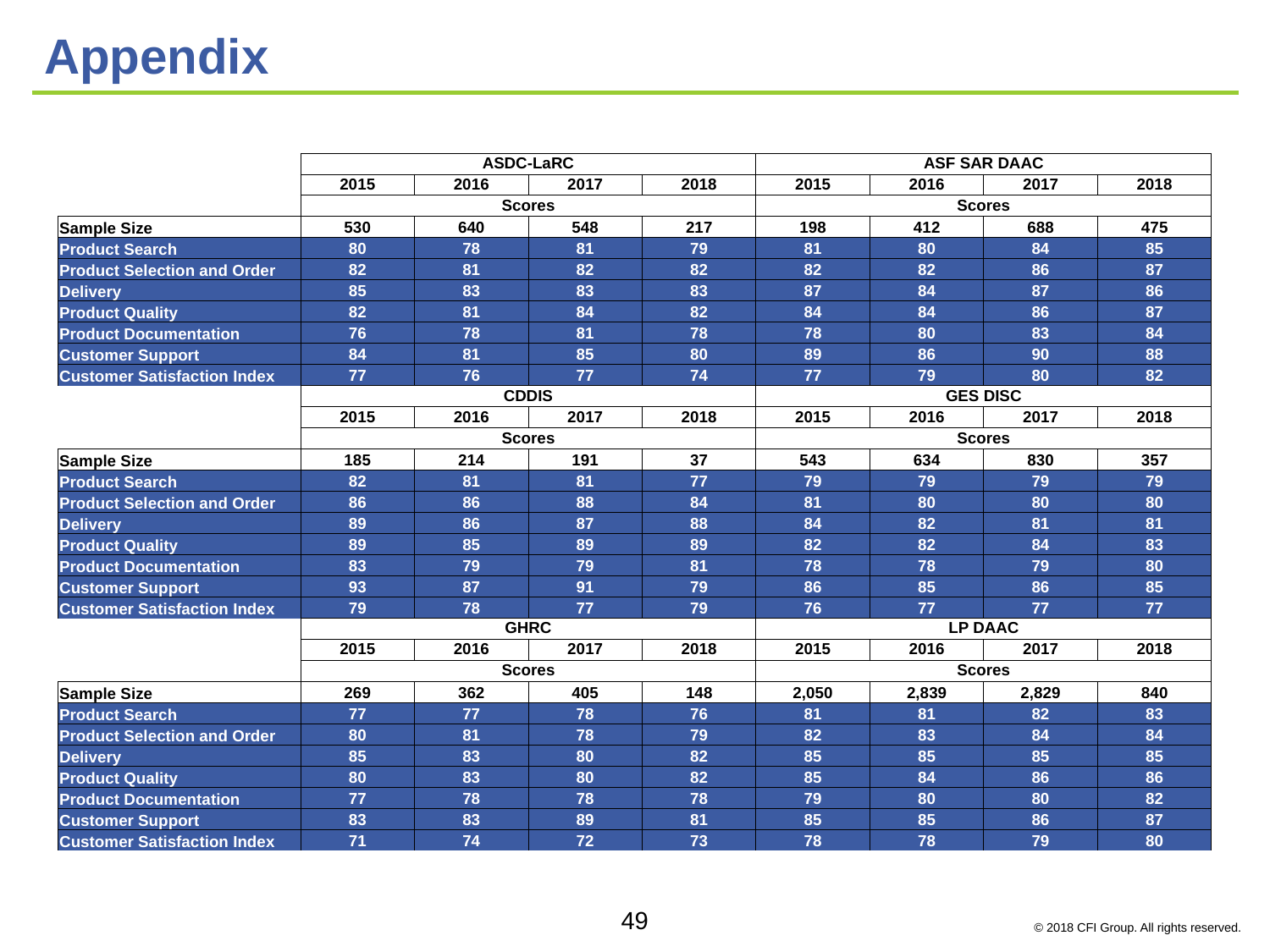

# Appendix
|  | ASDC-LaRC |  |  |  | ASF SAR DAAC |  |  |  |
| --- | --- | --- | --- | --- | --- | --- | --- | --- |
|  | 2015 | 2016 | 2017 | 2018 | 2015 | 2016 | 2017 | 2018 |
|  | Scores |  |  |  | Scores |  |  |  |
| Sample Size | 530 | 640 | 548 | 217 | 198 | 412 | 688 | 475 |
| Product Search | 80 | 78 | 81 | 79 | 81 | 80 | 84 | 85 |
| Product Selection and Order | 82 | 81 | 82 | 82 | 82 | 82 | 86 | 87 |
| Delivery | 85 | 83 | 83 | 83 | 87 | 84 | 87 | 86 |
| Product Quality | 82 | 81 | 84 | 82 | 84 | 84 | 86 | 87 |
| Product Documentation | 76 | 78 | 81 | 78 | 78 | 80 | 83 | 84 |
| Customer Support | 84 | 81 | 85 | 80 | 89 | 86 | 90 | 88 |
| Customer Satisfaction Index | 77 | 76 | 77 | 74 | 77 | 79 | 80 | 82 |
|  | CDDIS |  |  |  | GES DISC |  |  |  |
|  | 2015 | 2016 | 2017 | 2018 | 2015 | 2016 | 2017 | 2018 |
|  | Scores |  |  |  | Scores |  |  |  |
| Sample Size | 185 | 214 | 191 | 37 | 543 | 634 | 830 | 357 |
| Product Search | 82 | 81 | 81 | 77 | 79 | 79 | 79 | 79 |
| Product Selection and Order | 86 | 86 | 88 | 84 | 81 | 80 | 80 | 80 |
| Delivery | 89 | 86 | 87 | 88 | 84 | 82 | 81 | 81 |
| Product Quality | 89 | 85 | 89 | 89 | 82 | 82 | 84 | 83 |
| Product Documentation | 83 | 79 | 79 | 81 | 78 | 78 | 79 | 80 |
| Customer Support | 93 | 87 | 91 | 79 | 86 | 85 | 86 | 85 |
| Customer Satisfaction Index | 79 | 78 | 77 | 79 | 76 | 77 | 77 | 77 |
|  | GHRC |  |  |  | LP DAAC |  |  |  |
|  | 2015 | 2016 | 2017 | 2018 | 2015 | 2016 | 2017 | 2018 |
|  | Scores |  |  |  | Scores |  |  |  |
| Sample Size | 269 | 362 | 405 | 148 | 2,050 | 2,839 | 2,829 | 840 |
| Product Search | 77 | 77 | 78 | 76 | 81 | 81 | 82 | 83 |
| Product Selection and Order | 80 | 81 | 78 | 79 | 82 | 83 | 84 | 84 |
| Delivery | 85 | 83 | 80 | 82 | 85 | 85 | 85 | 85 |
| Product Quality | 80 | 83 | 80 | 82 | 85 | 84 | 86 | 86 |
| Product Documentation | 77 | 78 | 78 | 78 | 79 | 80 | 80 | 82 |
| Customer Support | 83 | 83 | 89 | 81 | 85 | 85 | 86 | 87 |
| Customer Satisfaction Index | 71 | 74 | 72 | 73 | 78 | 78 | 79 | 80 |